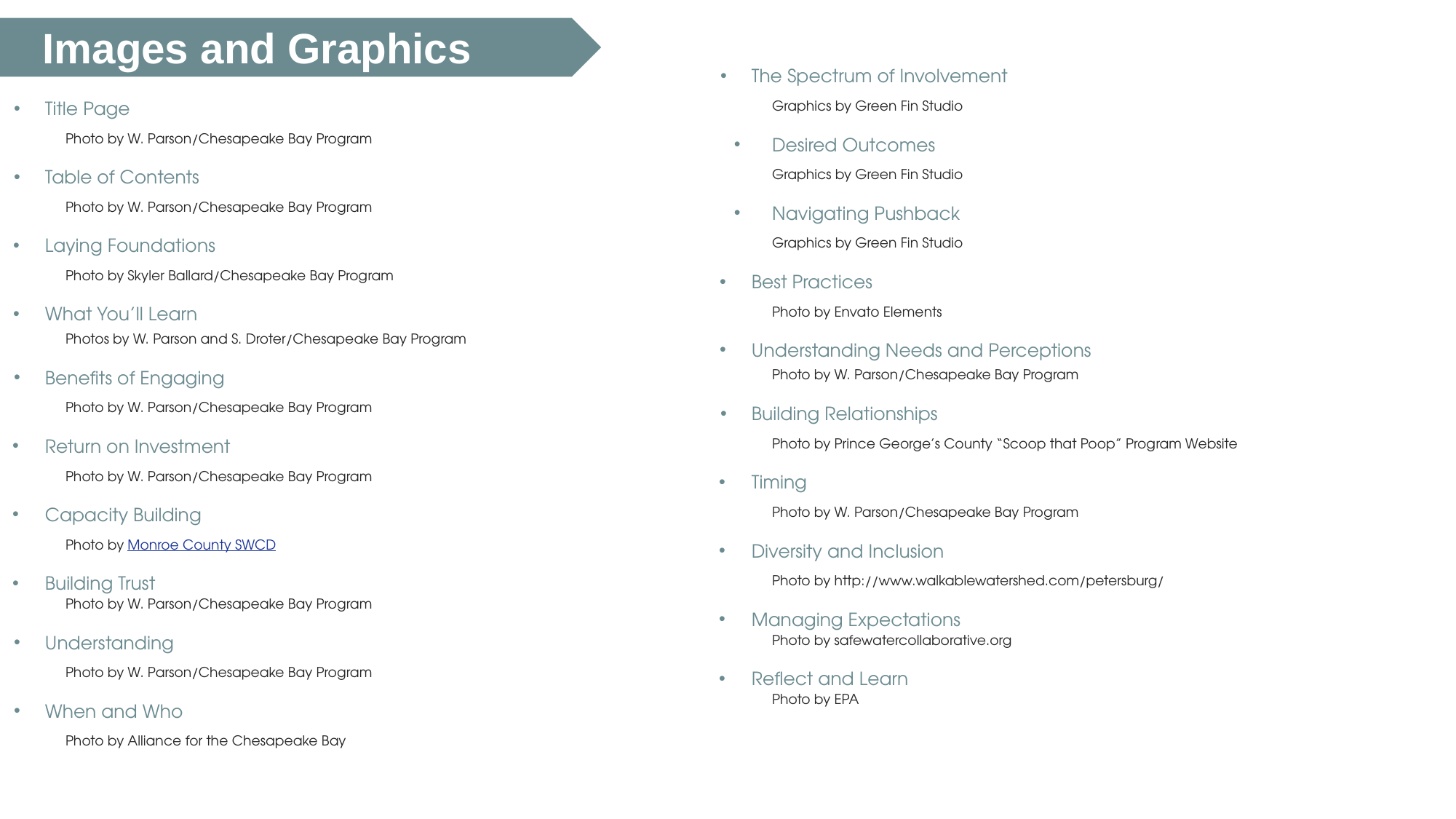

# Images and Graphics

The Spectrum of Involvement
Graphics by Green Fin Studio
Desired Outcomes
Graphics by Green Fin Studio
Navigating Pushback
Graphics by Green Fin Studio
Best Practices
Photo by Envato Elements
Understanding Needs and Perceptions
Photo by W. Parson/Chesapeake Bay Program
Building Relationships
Photo by Prince George’s County “Scoop that Poop” Program Website
Timing
Photo by W. Parson/Chesapeake Bay Program
Diversity and Inclusion
Photo by http://www.walkablewatershed.com/petersburg/
Managing Expectations
Photo by safewatercollaborative.org
Reflect and Learn
Photo by EPA

Title Page
Photo by W. Parson/Chesapeake Bay Program
Table of Contents
Photo by W. Parson/Chesapeake Bay Program
Laying Foundations
Photo by Skyler Ballard/Chesapeake Bay Program
What You’ll Learn
Photos by W. Parson and S. Droter/Chesapeake Bay Program
Benefits of Engaging
Photo by W. Parson/Chesapeake Bay Program
Return on Investment
Photo by W. Parson/Chesapeake Bay Program
Capacity Building
Photo by Monroe County SWCD
Building Trust
Photo by W. Parson/Chesapeake Bay Program
Understanding
Photo by W. Parson/Chesapeake Bay Program
When and Who
Photo by Alliance for the Chesapeake Bay